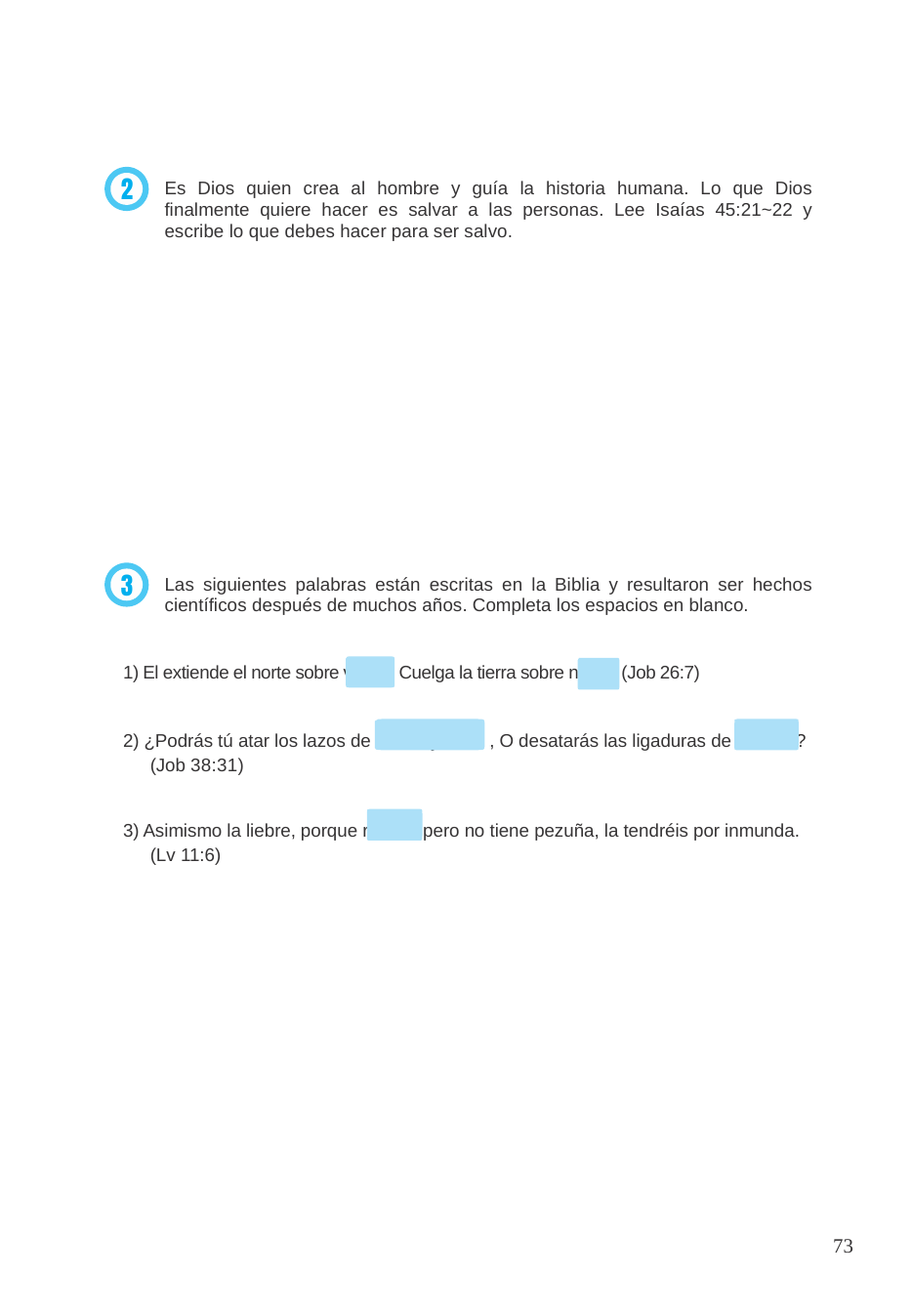

Es Dios quien crea al hombre y guía la historia humana. Lo que Dios finalmente quiere hacer es salvar a las personas. Lee Isaías 45:21~22 y escribe lo que debes hacer para ser salvo.
2

Las siguientes palabras están escritas en la Biblia y resultaron ser hechos científicos después de muchos años. Completa los espacios en blanco.
3

1) El extiende el norte sobre vacío , Cuelga la tierra sobre nada . (Job 26:7)

2) ¿Podrás tú atar los lazos de las Pléyades  , O desatarás las ligaduras de Orión   ? (Job 38:31)

3) Asimismo la liebre, porque rumia , pero no tiene pezuña, la tendréis por inmunda. (Lv 11:6)
73